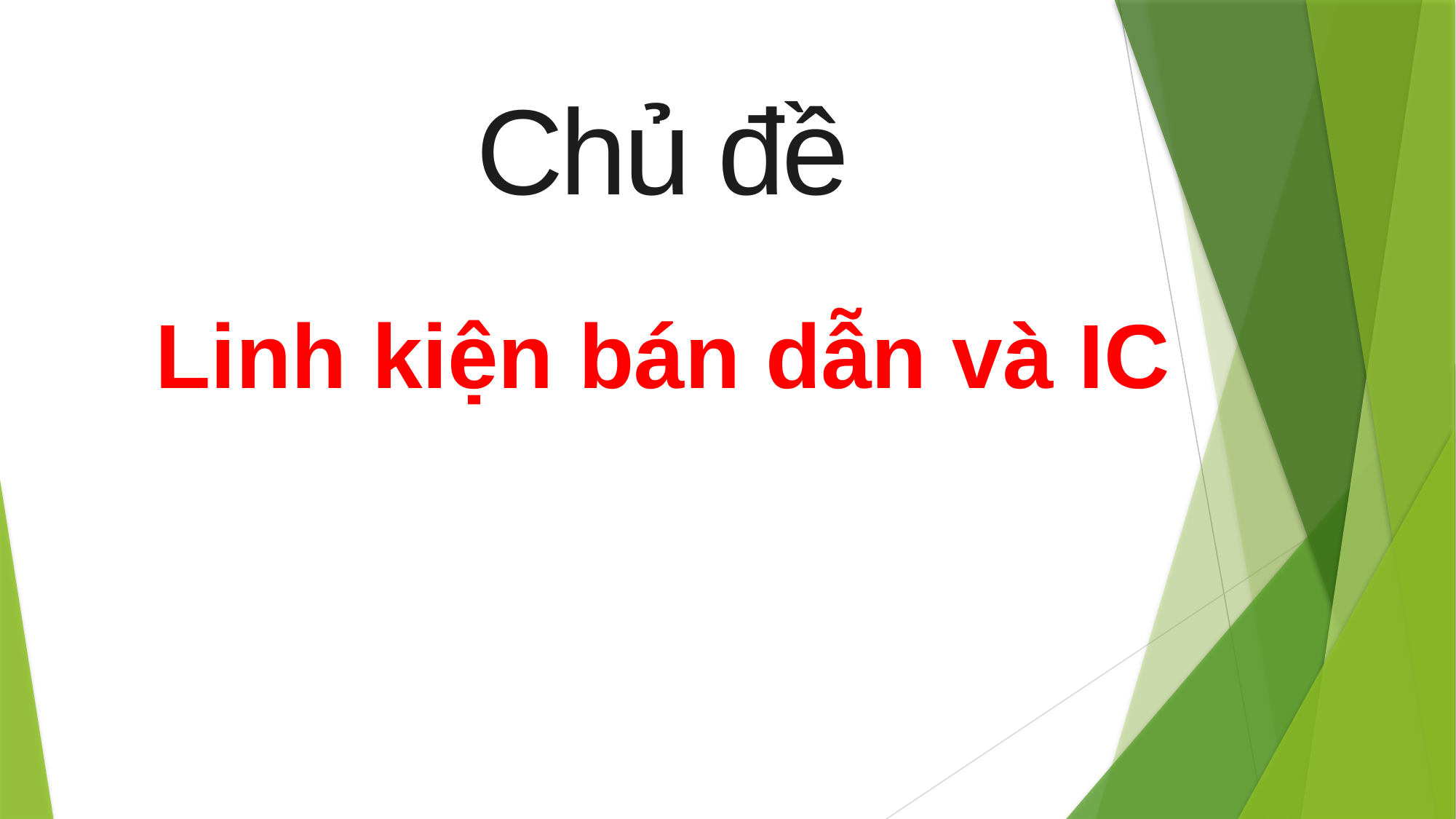

Chủ đề
Linh kiện bán dẫn và IC